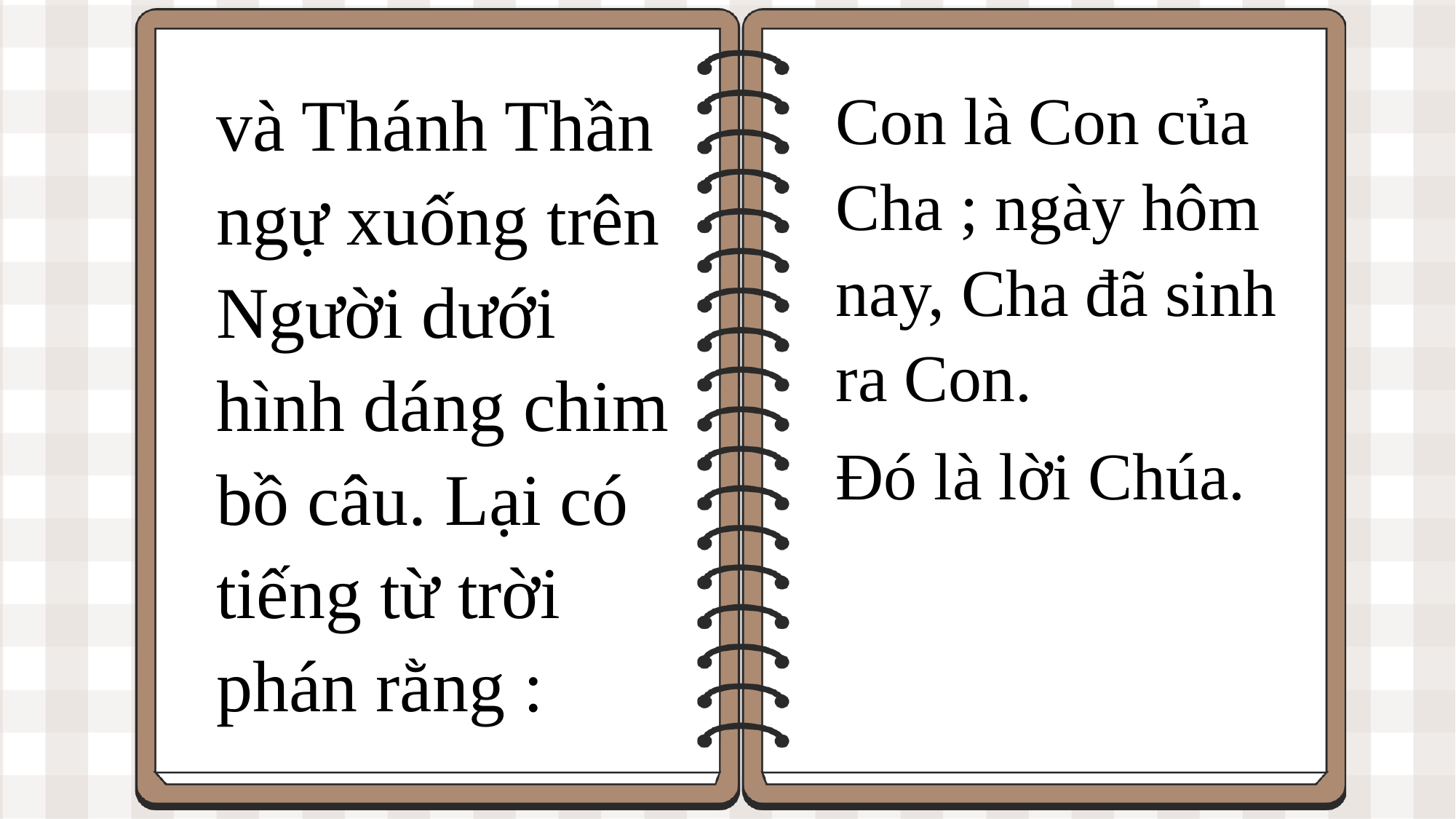

và Thánh Thần ngự xuống trên Người dưới hình dáng chim bồ câu. Lại có tiếng từ trời phán rằng :
Con là Con của Cha ; ngày hôm nay, Cha đã sinh ra Con.
Đó là lời Chúa.